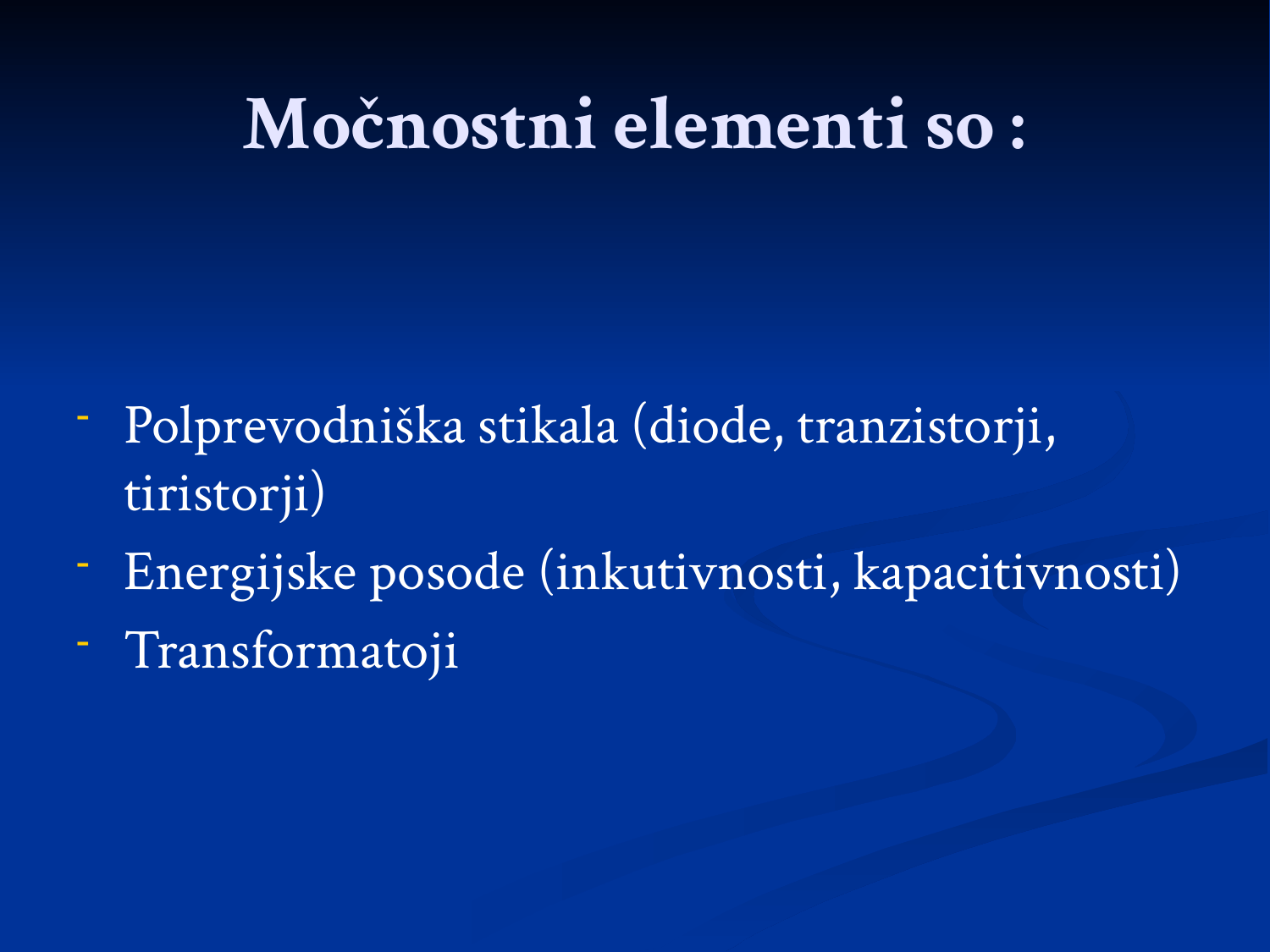

# Močnostni elementi so :

Polprevodniška stikala (diode, tranzistorji, tiristorji)
Energijske posode (inkutivnosti, kapacitivnosti)
Transformatoji